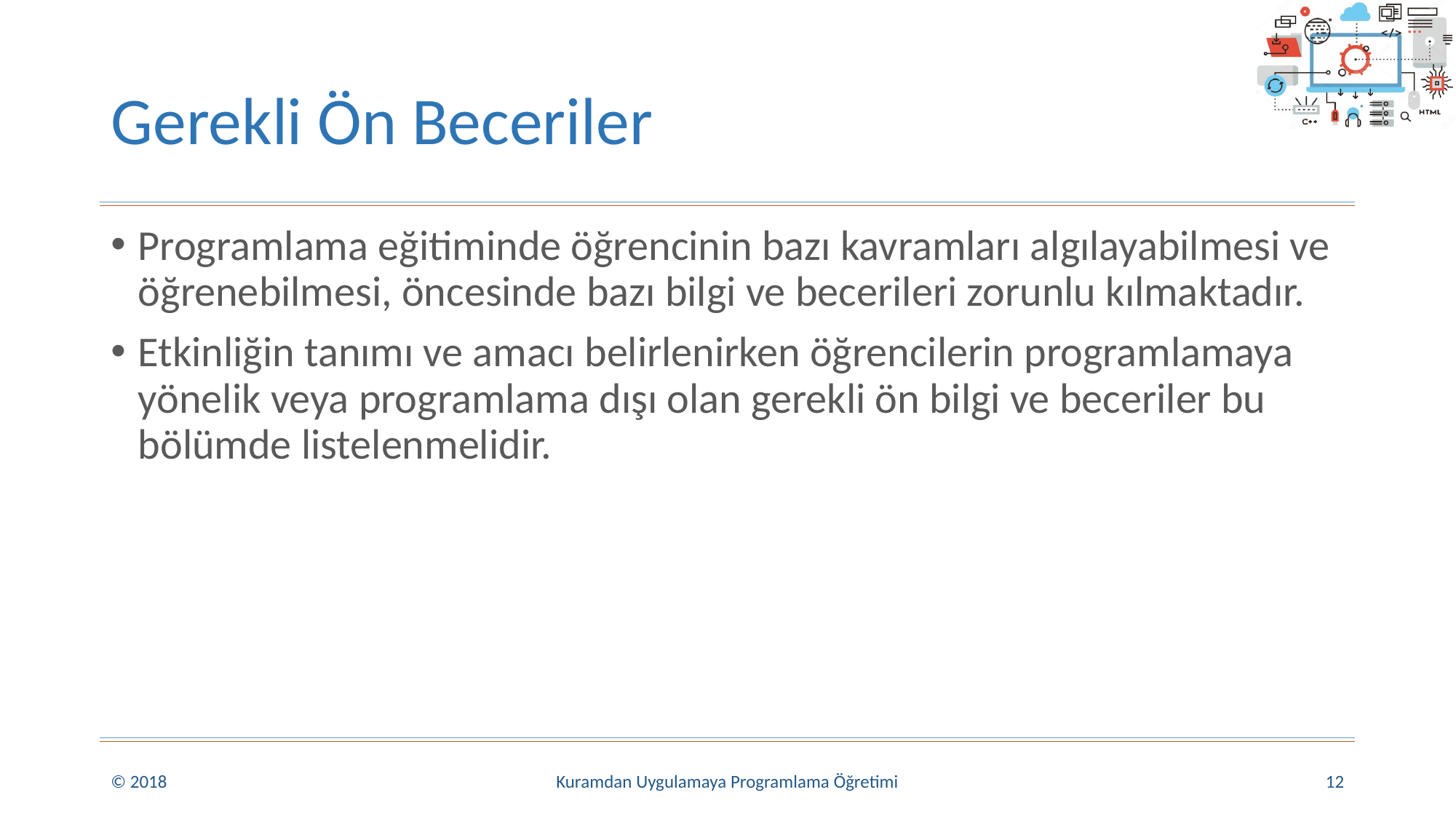

# Gerekli Ön Beceriler
Programlama eğitiminde öğrencinin bazı kavramları algılayabilmesi ve öğrenebilmesi, öncesinde bazı bilgi ve becerileri zorunlu kılmaktadır.
Etkinliğin tanımı ve amacı belirlenirken öğrencilerin programlamaya yönelik veya programlama dışı olan gerekli ön bilgi ve beceriler bu bölümde listelenmelidir.
© 2018
Kuramdan Uygulamaya Programlama Öğretimi
12